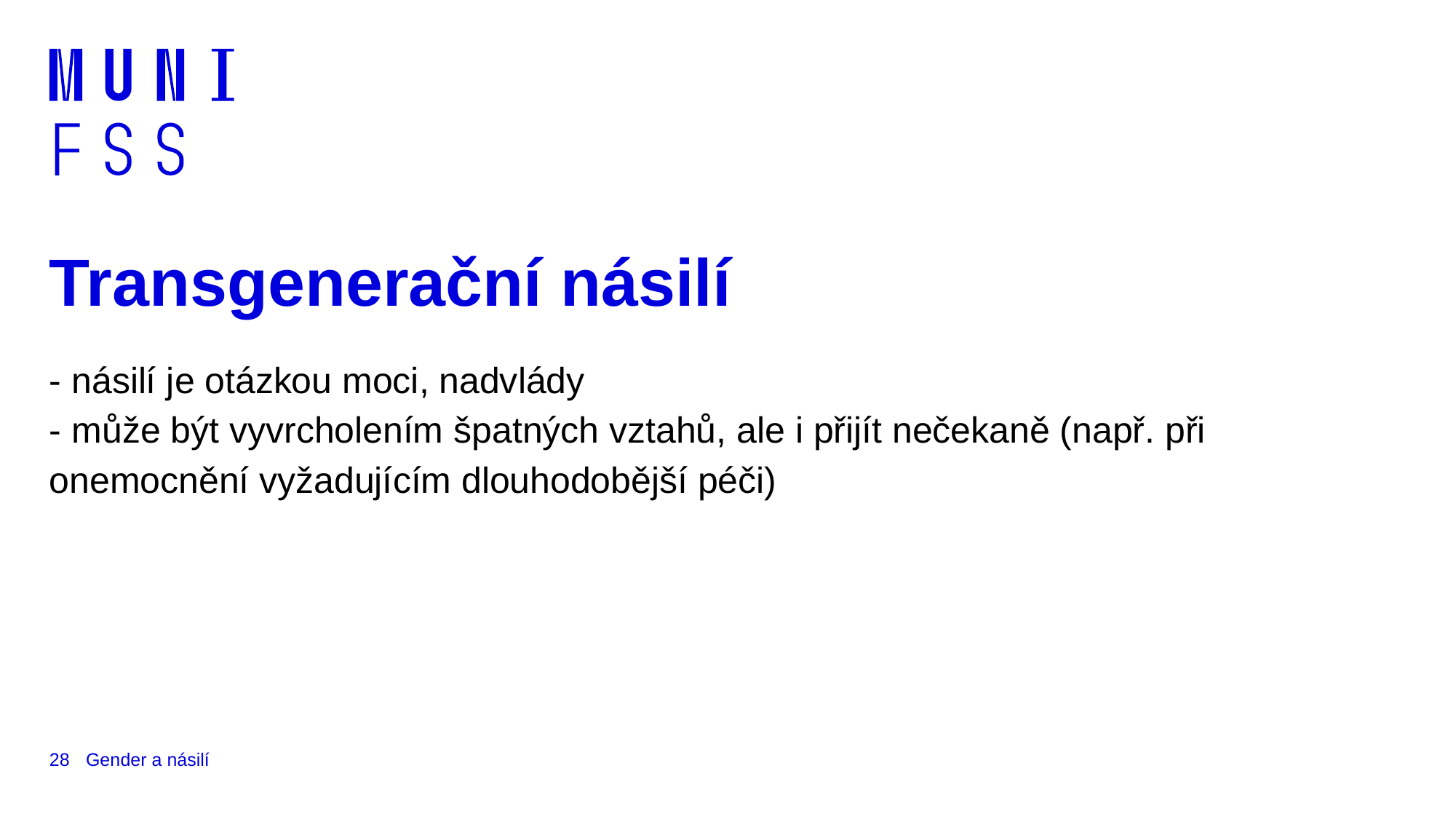

# Transgenerační násilí
- násilí je otázkou moci, nadvlády
- může být vyvrcholením špatných vztahů, ale i přijít nečekaně (např. při onemocnění vyžadujícím dlouhodobější péči)
28
Gender a násilí